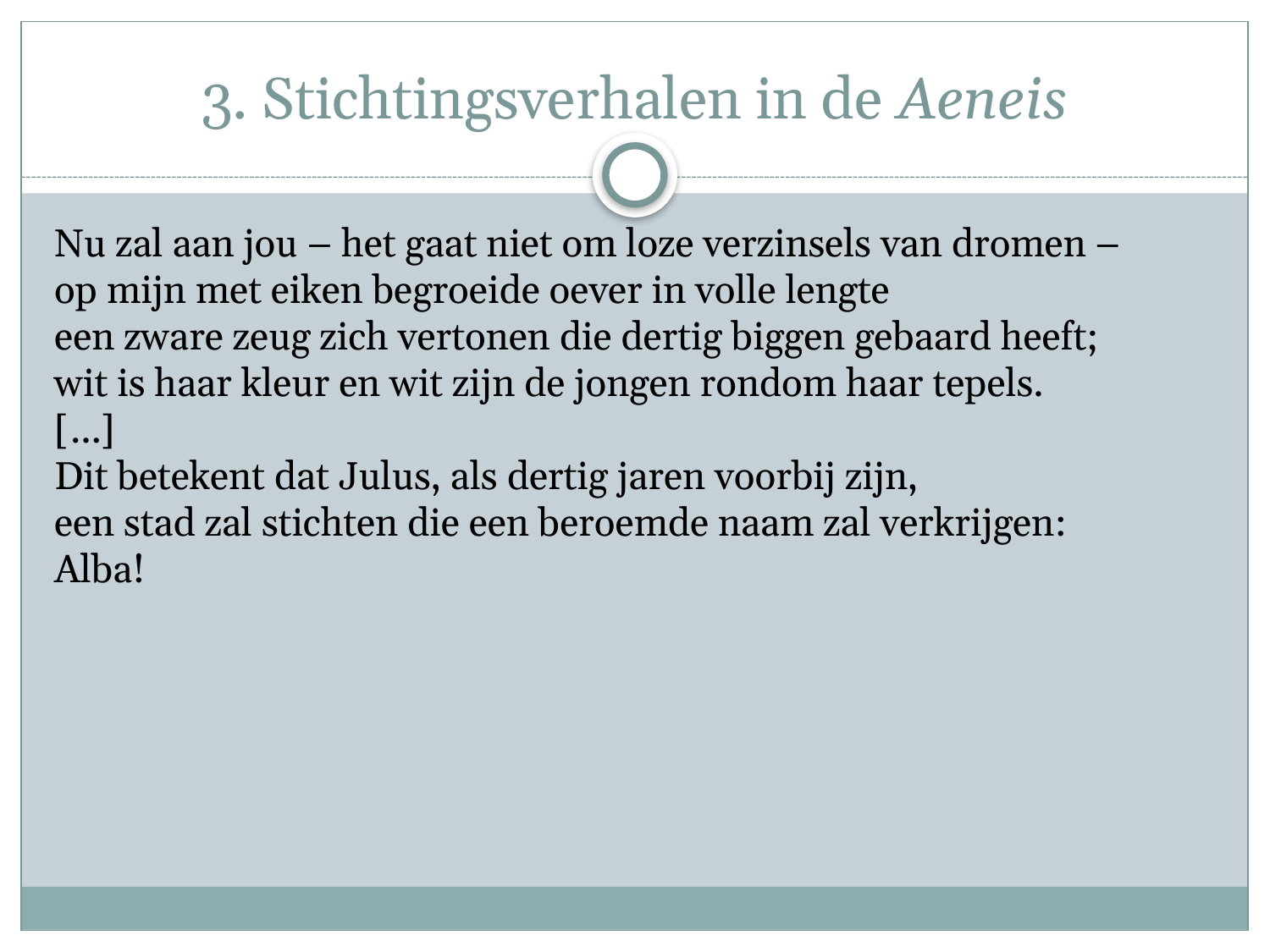

# 3. Stichtingsverhalen in de Aeneis
Nu zal aan jou – het gaat niet om loze verzinsels van dromen –
op mijn met eiken begroeide oever in volle lengte
een zware zeug zich vertonen die dertig biggen gebaard heeft;
wit is haar kleur en wit zijn de jongen rondom haar tepels.
[…]
Dit betekent dat Julus, als dertig jaren voorbij zijn,
een stad zal stichten die een beroemde naam zal verkrijgen:
Alba!